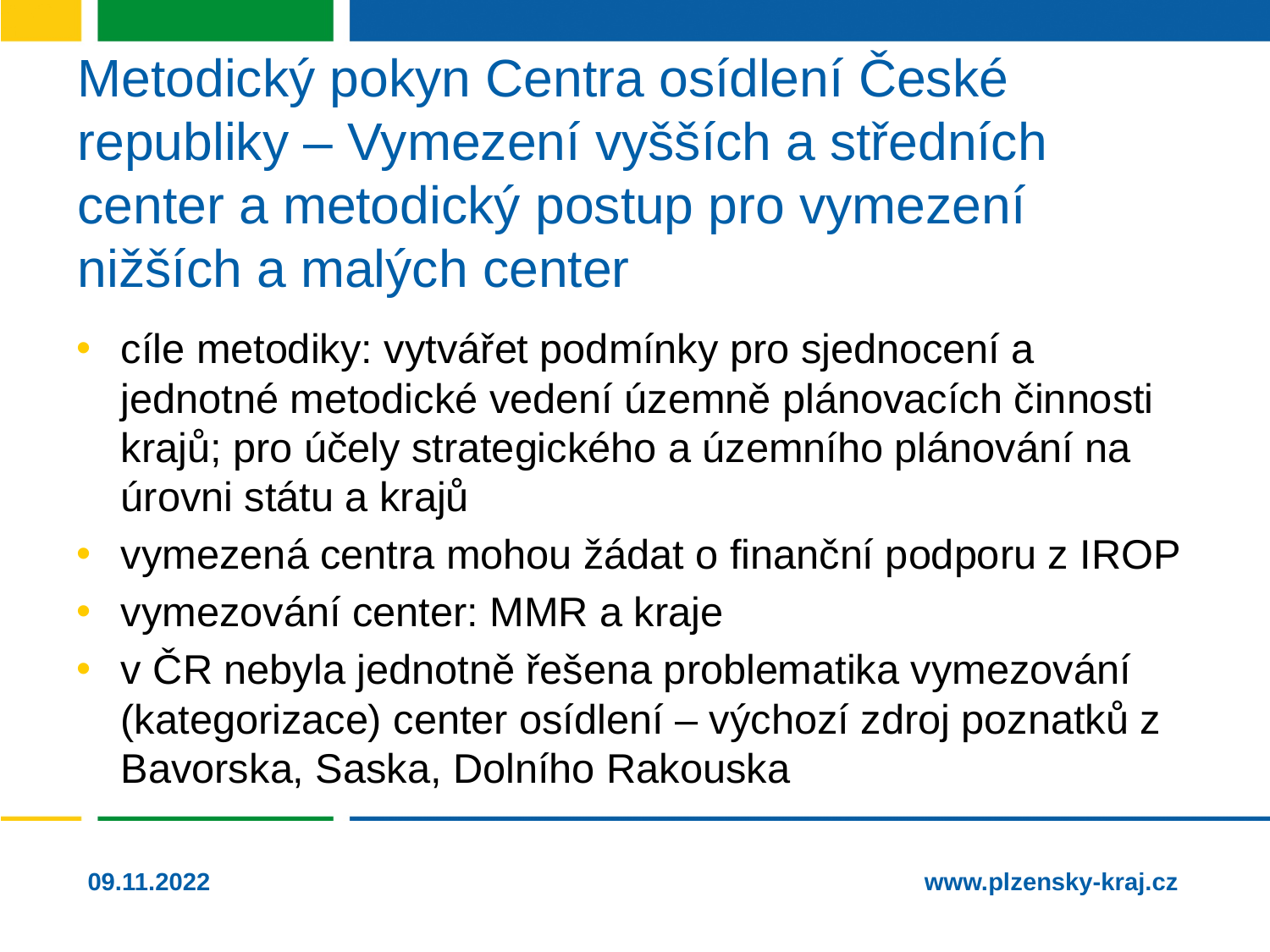

# Metodický pokyn Centra osídlení České republiky – Vymezení vyšších a středních center a metodický postup pro vymezení nižších a malých center
cíle metodiky: vytvářet podmínky pro sjednocení a jednotné metodické vedení územně plánovacích činnosti krajů; pro účely strategického a územního plánování na úrovni státu a krajů
vymezená centra mohou žádat o finanční podporu z IROP
vymezování center: MMR a kraje
v ČR nebyla jednotně řešena problematika vymezování (kategorizace) center osídlení – výchozí zdroj poznatků z Bavorska, Saska, Dolního Rakouska